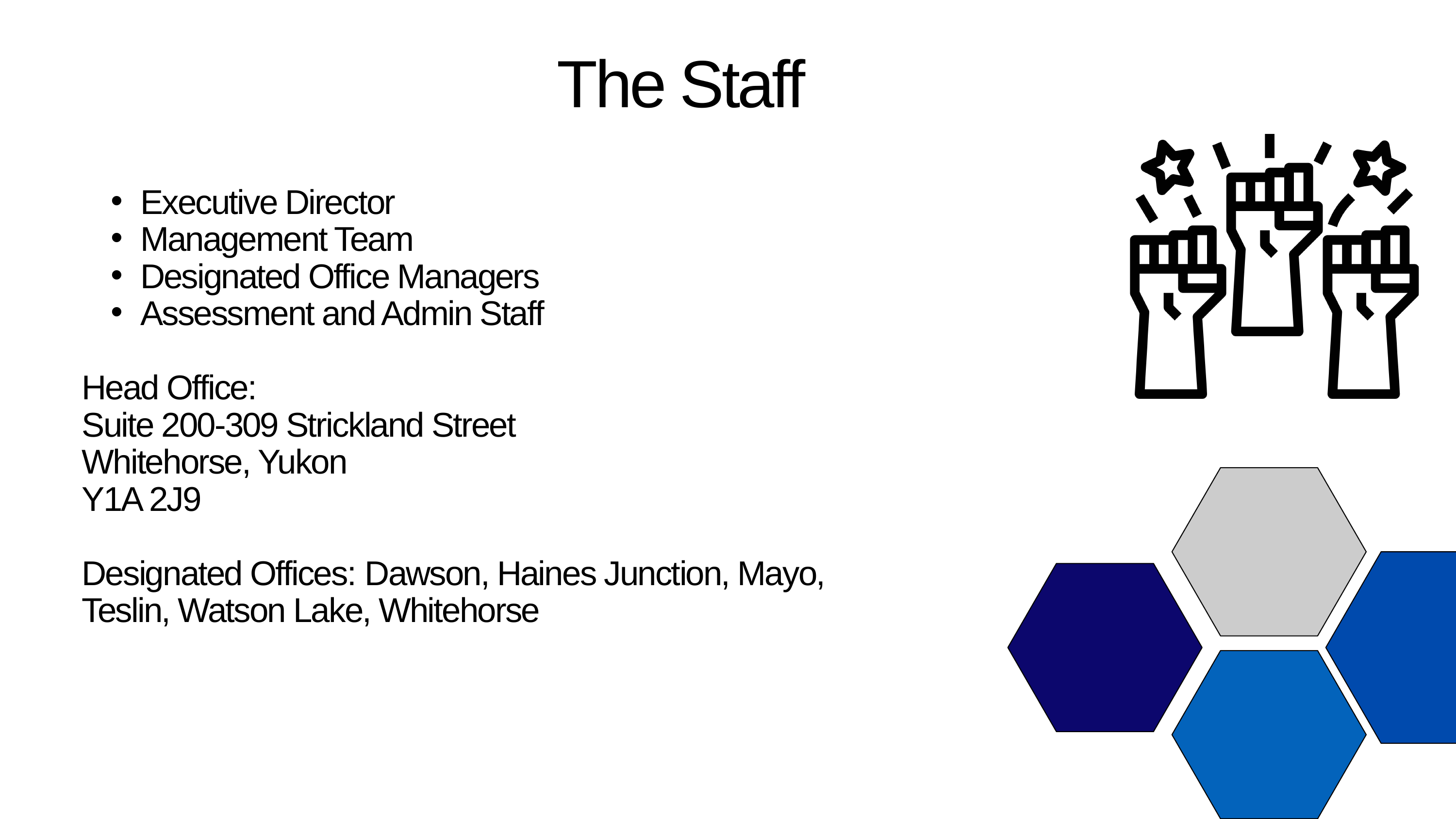

The Staff

Executive Director
Management Team
Designated Office Managers
Assessment and Admin Staff

Head Office:
Suite 200-309 Strickland Street
Whitehorse, Yukon
Y1A 2J9

Designated Offices: Dawson, Haines Junction, Mayo, Teslin, Watson Lake, Whitehorse